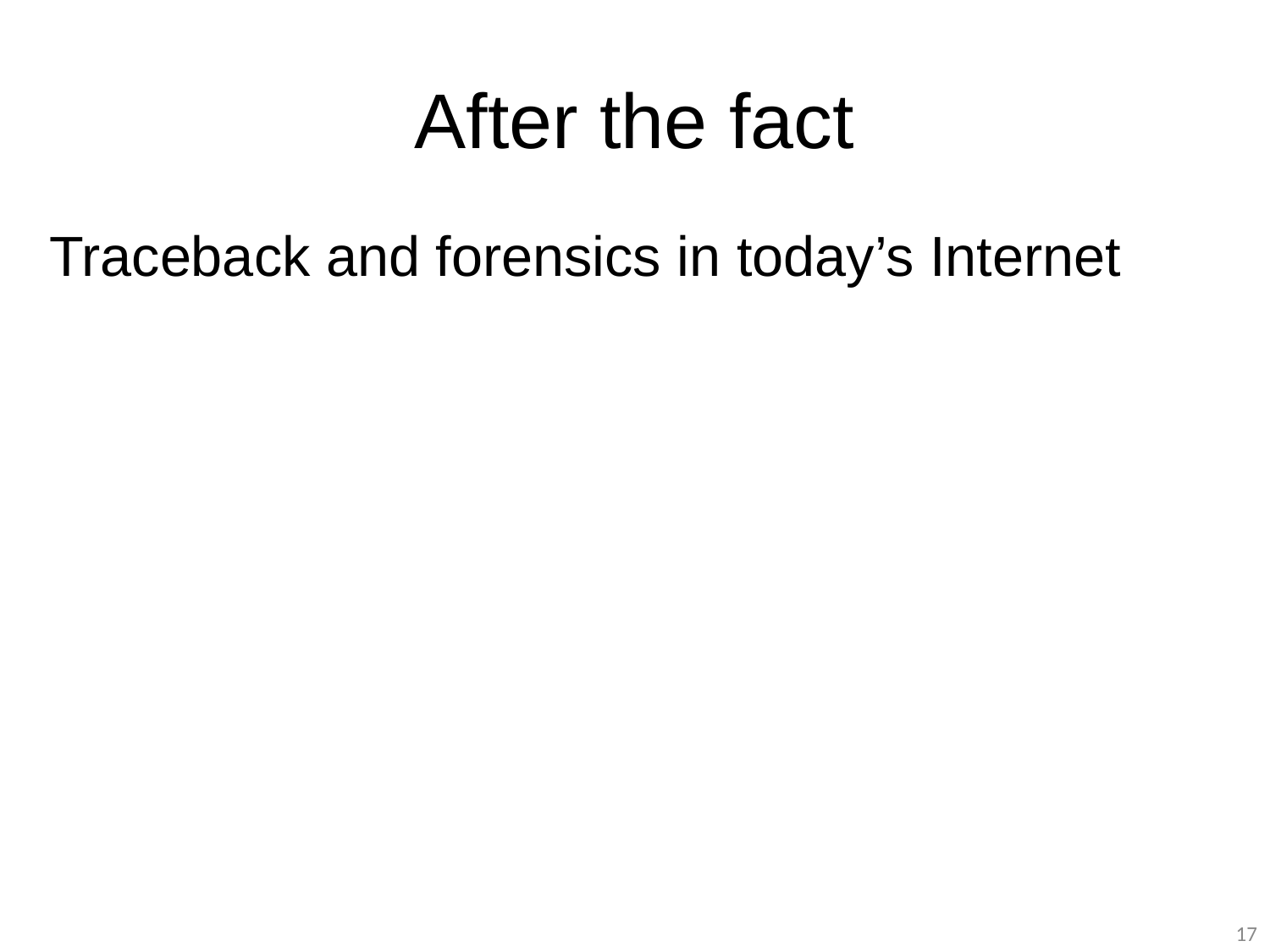

# After the fact
Traceback and forensics in today’s Internet
17